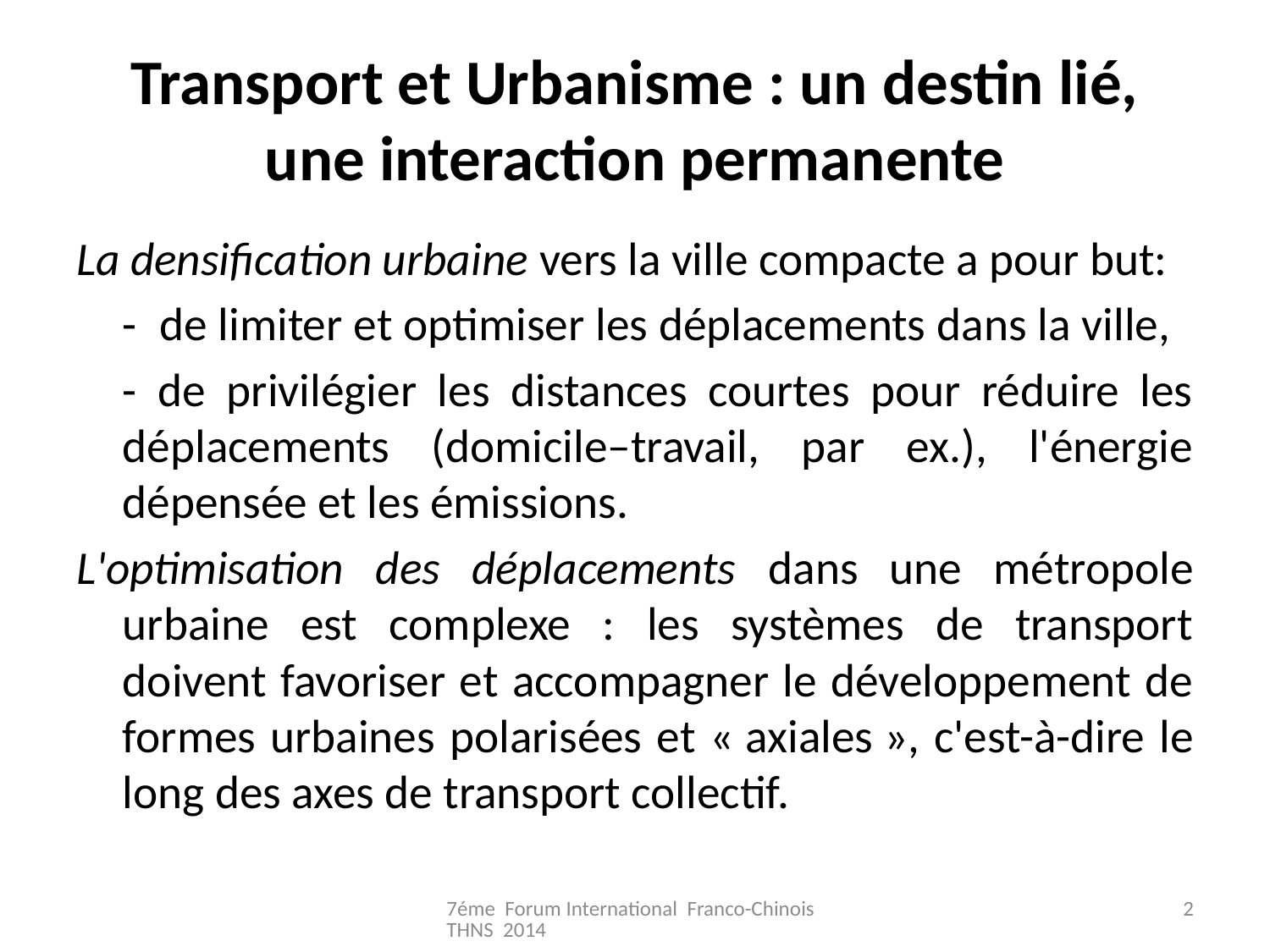

# Transport et Urbanisme : un destin lié, une interaction permanente
La densification urbaine vers la ville compacte a pour but:
	-  de limiter et optimiser les déplacements dans la ville,
	- de privilégier les distances courtes pour réduire les déplacements (domicile–travail, par ex.), l'énergie dépensée et les émissions.
L'optimisation des déplacements dans une métropole urbaine est complexe : les systèmes de transport doivent favoriser et accompagner le développement de formes urbaines polarisées et « axiales », c'est-à-dire le long des axes de transport collectif.
7éme  Forum International  Franco-Chinois THNS  2014
2